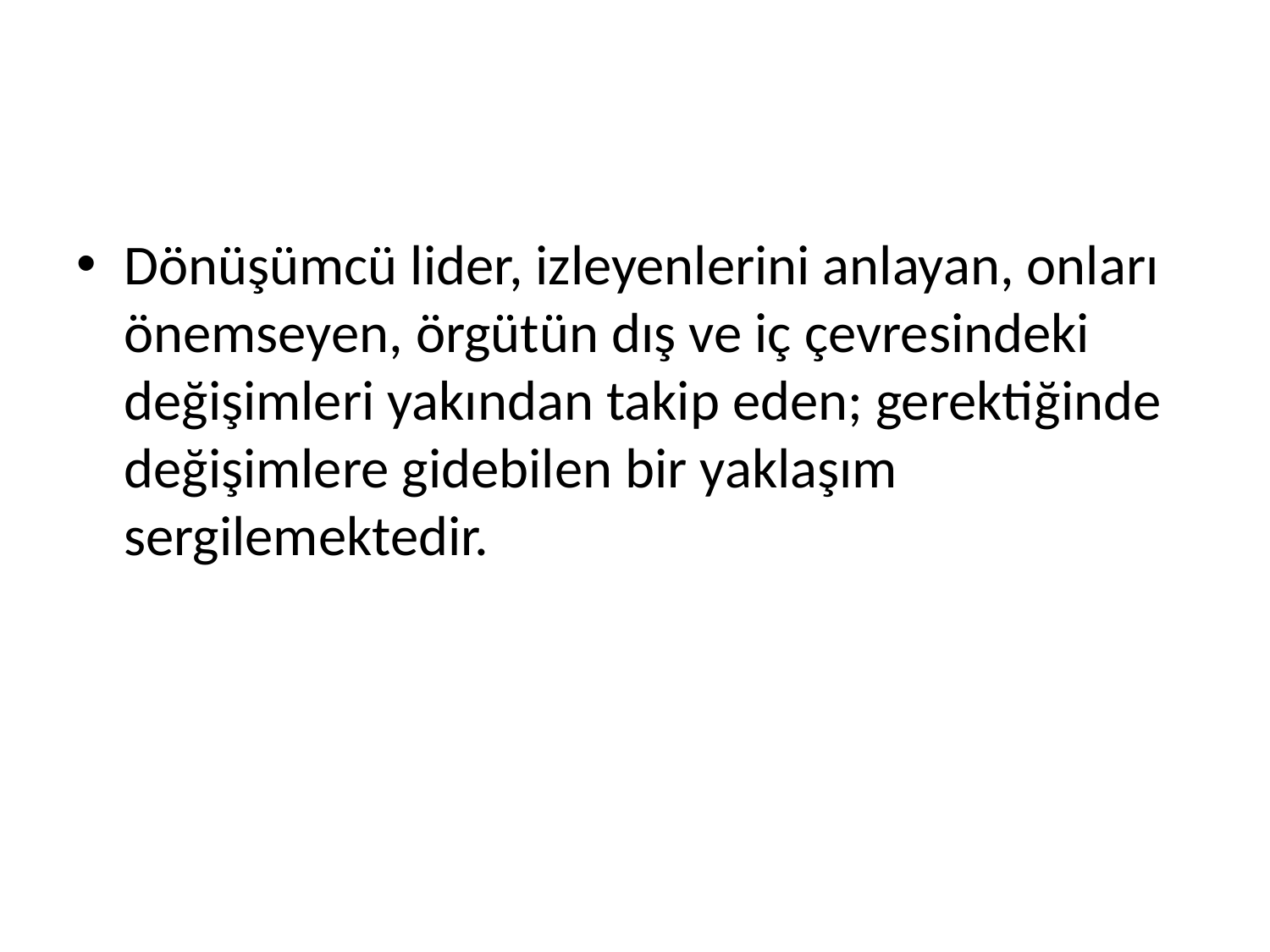

#
Dönüşümcü lider, izleyenlerini anlayan, onları önemseyen, örgütün dış ve iç çevresindeki değişimleri yakından takip eden; gerektiğinde değişimlere gidebilen bir yaklaşım sergilemektedir.